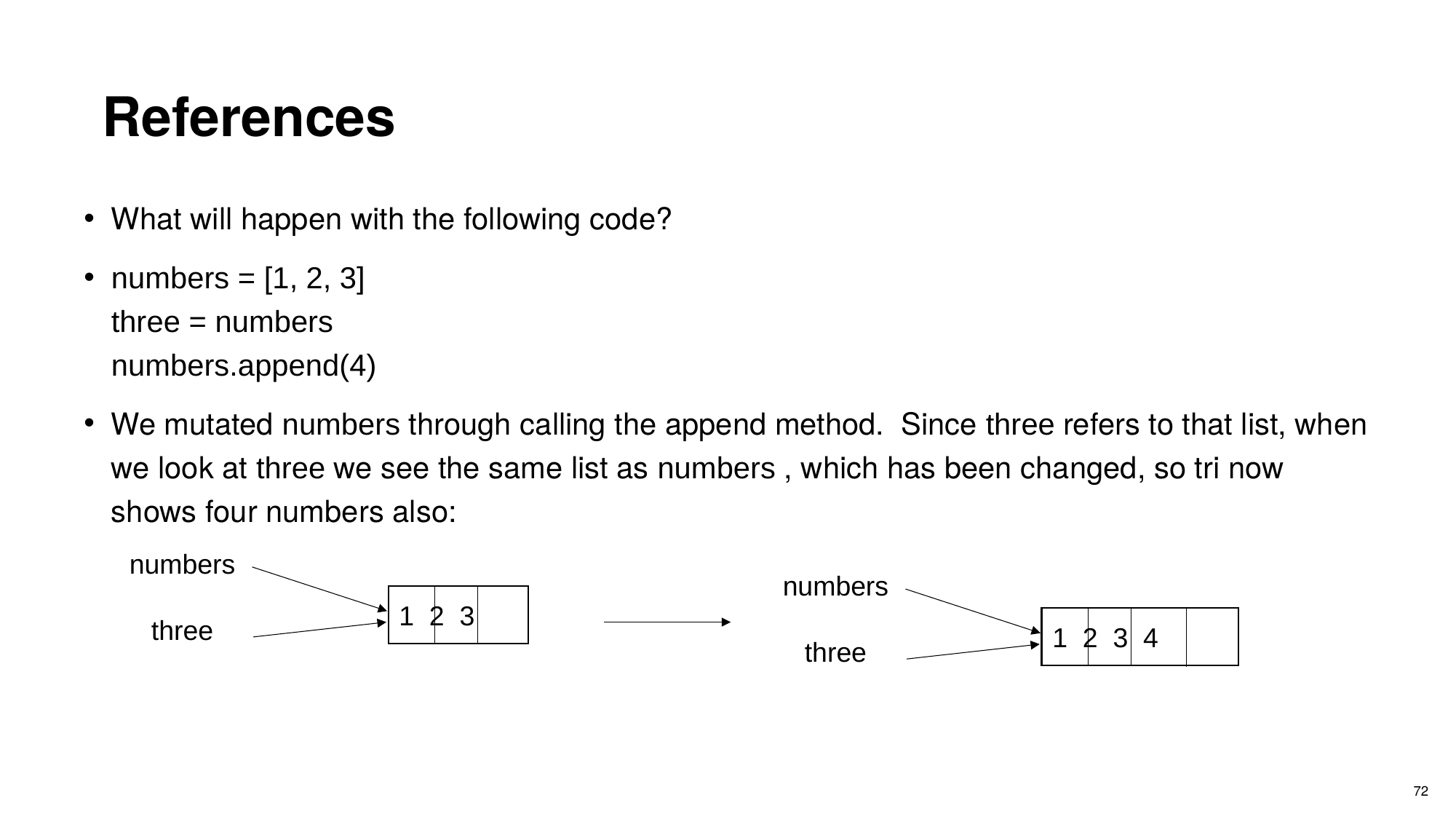

References

What will happen with the following code?
numbers = [1, 2, 3]
three = numbers
numbers.append(4)
We mutated numbers through calling the append method.  Since three refers to that list, when we look at three we see the same list as numbers , which has been changed, so tri now shows four numbers also:

numbers
three

1  2  3
numbers
three

1  2  3  4
72